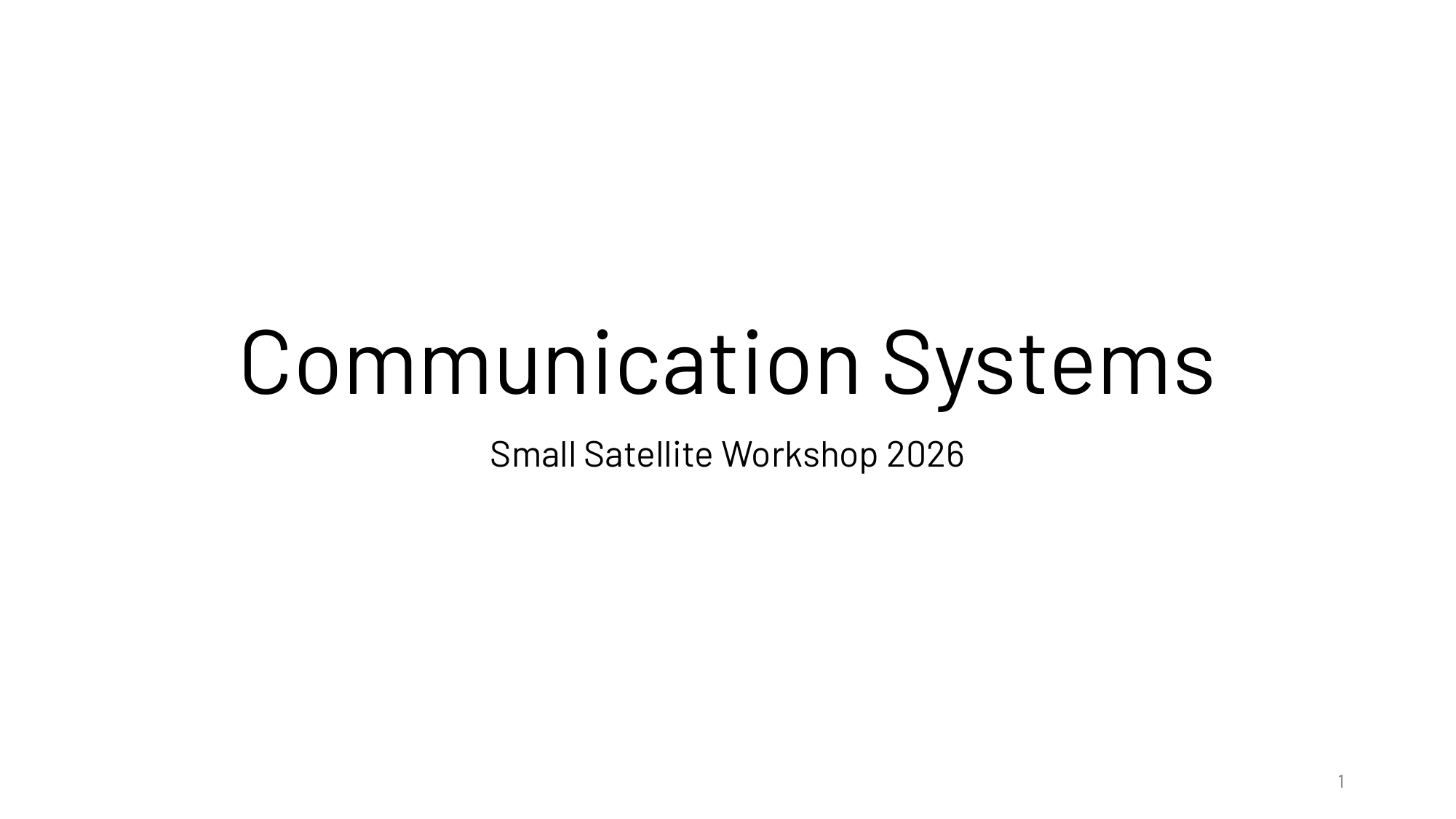

# Communication Systems
Small Satellite Workshop 2026
1